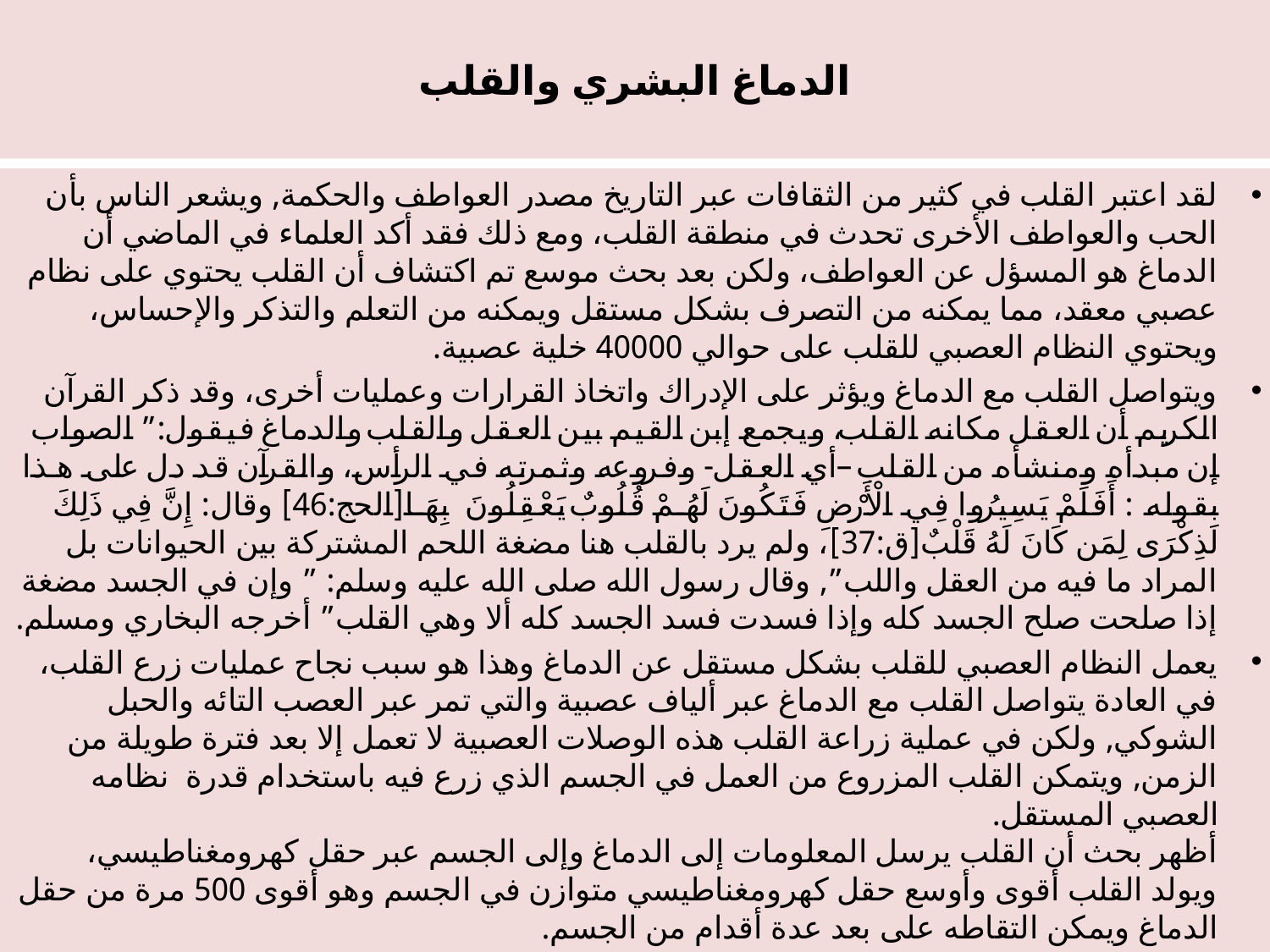

# الدماغ البشري والقلب
لقد اعتبر القلب في كثير من الثقافات عبر التاريخ مصدر العواطف والحكمة, ويشعر الناس بأن الحب والعواطف الأخرى تحدث في منطقة القلب، ومع ذلك فقد أكد العلماء في الماضي أن الدماغ هو المسؤل عن العواطف، ولكن بعد بحث موسع تم اكتشاف أن القلب يحتوي على نظام عصبي معقد، مما يمكنه من التصرف بشكل مستقل ويمكنه من التعلم والتذكر والإحساس، ويحتوي النظام العصبي للقلب على حوالي 40000 خلية عصبية.
ويتواصل القلب مع الدماغ ويؤثر على الإدراك واتخاذ القرارات وعمليات أخرى، وقد ذكر القرآن الكريم أن العقل مكانه القلب، ويجمع إبن القيم بين العقل والقلب والدماغ فيقول:” الصواب إن مبدأه ومنشأه من القلب –أي العقل- وفروعه وثمرته في الرأس، والقرآن قد دل على هذا بقوله: ﴿أَفَلَمْ يَسِيرُوا فِي الْأَرْضِ فَتَكُونَ لَهُمْ قُلُوبٌ يَعْقِلُونَ بِهَا﴾[الحج:46] وقال: ﴿إِنَّ فِي ذَلِكَ لَذِكْرَى لِمَن كَانَ لَهُ قَلْبٌ﴾[ق:37]، ولم يرد بالقلب هنا مضغة اللحم المشتركة بين الحيوانات بل المراد ما فيه من العقل واللب”, وقال رسول الله صلى الله عليه وسلم: ” وإن في الجسد مضغة إذا صلحت صلح الجسد كله وإذا فسدت فسد الجسد كله ألا وهي القلب” أخرجه البخاري ومسلم.
يعمل النظام العصبي للقلب بشكل مستقل عن الدماغ وهذا هو سبب نجاح عمليات زرع القلب، في العادة يتواصل القلب مع الدماغ عبر ألياف عصبية والتي تمر عبر العصب التائه والحبل الشوكي, ولكن في عملية زراعة القلب هذه الوصلات العصبية لا تعمل إلا بعد فترة طويلة من الزمن, ويتمكن القلب المزروع من العمل في الجسم الذي زرع فيه باستخدام قدرة  نظامه العصبي المستقل.
أظهر بحث أن القلب يرسل المعلومات إلى الدماغ وإلى الجسم عبر حقل كهرومغناطيسي، ويولد القلب أقوى وأوسع حقل كهرومغناطيسي متوازن في الجسم وهو أقوى 500 مرة من حقل الدماغ ويمكن التقاطه على بعد عدة أقدام من الجسم.